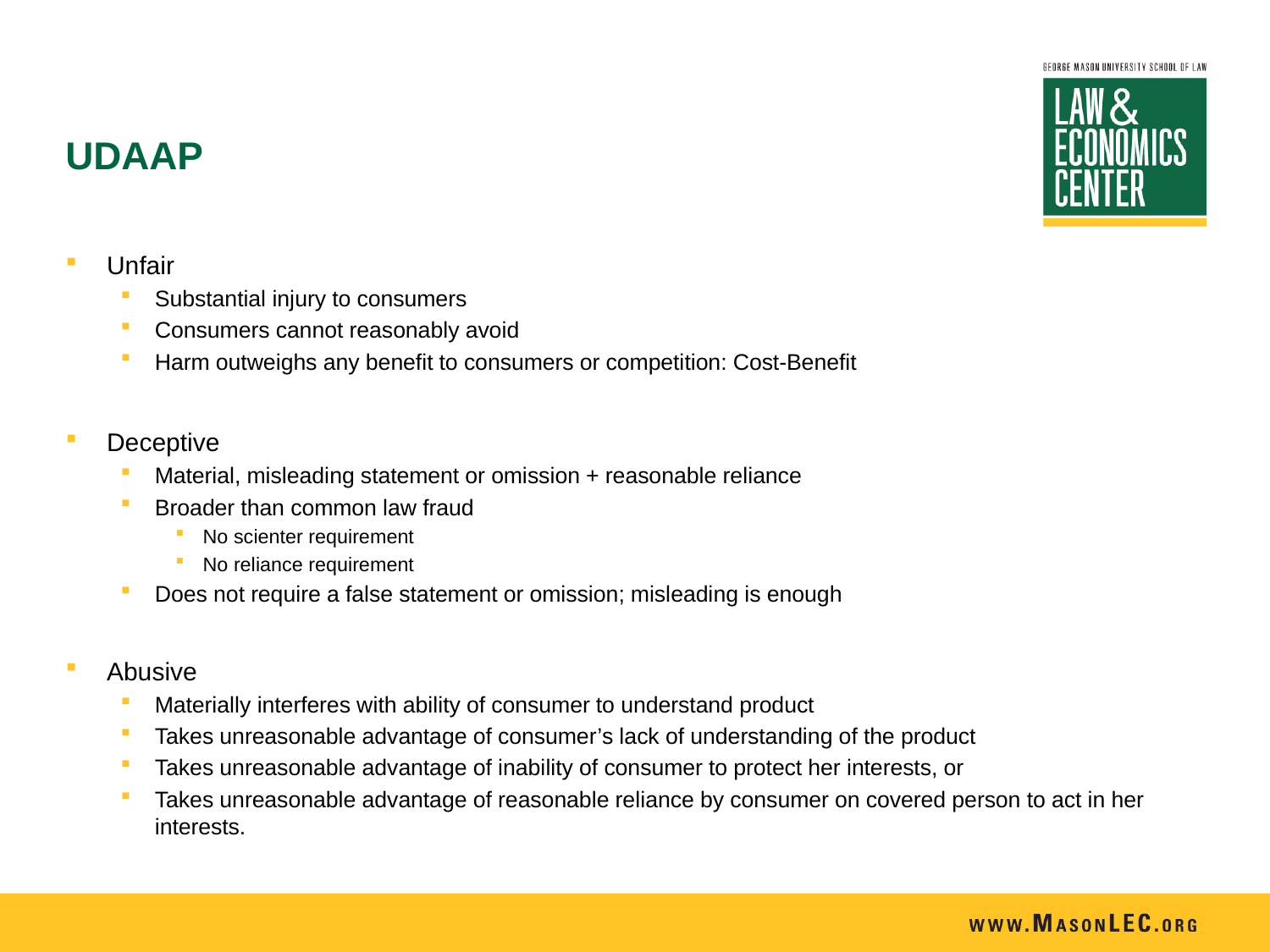

# UDAAP
Unfair
Substantial injury to consumers
Consumers cannot reasonably avoid
Harm outweighs any benefit to consumers or competition: Cost-Benefit

Deceptive
Material, misleading statement or omission + reasonable reliance
Broader than common law fraud
No scienter requirement
No reliance requirement
Does not require a false statement or omission; misleading is enough

Abusive
Materially interferes with ability of consumer to understand product
Takes unreasonable advantage of consumer’s lack of understanding of the product
Takes unreasonable advantage of inability of consumer to protect her interests, or
Takes unreasonable advantage of reasonable reliance by consumer on covered person to act in her interests.